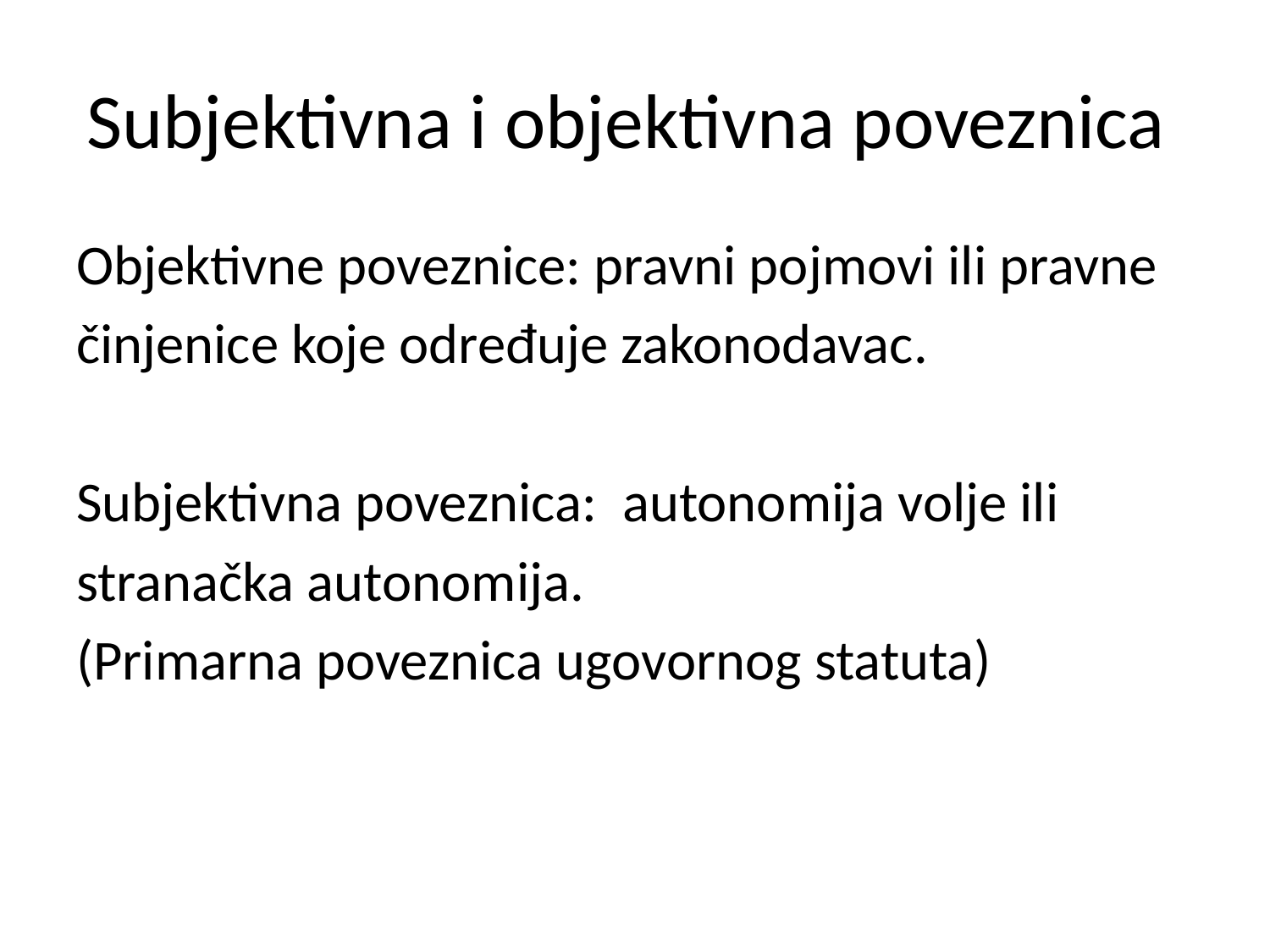

# Subjektivna i objektivna poveznica
Objektivne poveznice: pravni pojmovi ili pravne
činjenice koje određuje zakonodavac.

Subjektivna poveznica:  autonomija volje ili
stranačka autonomija.
(Primarna poveznica ugovornog statuta)